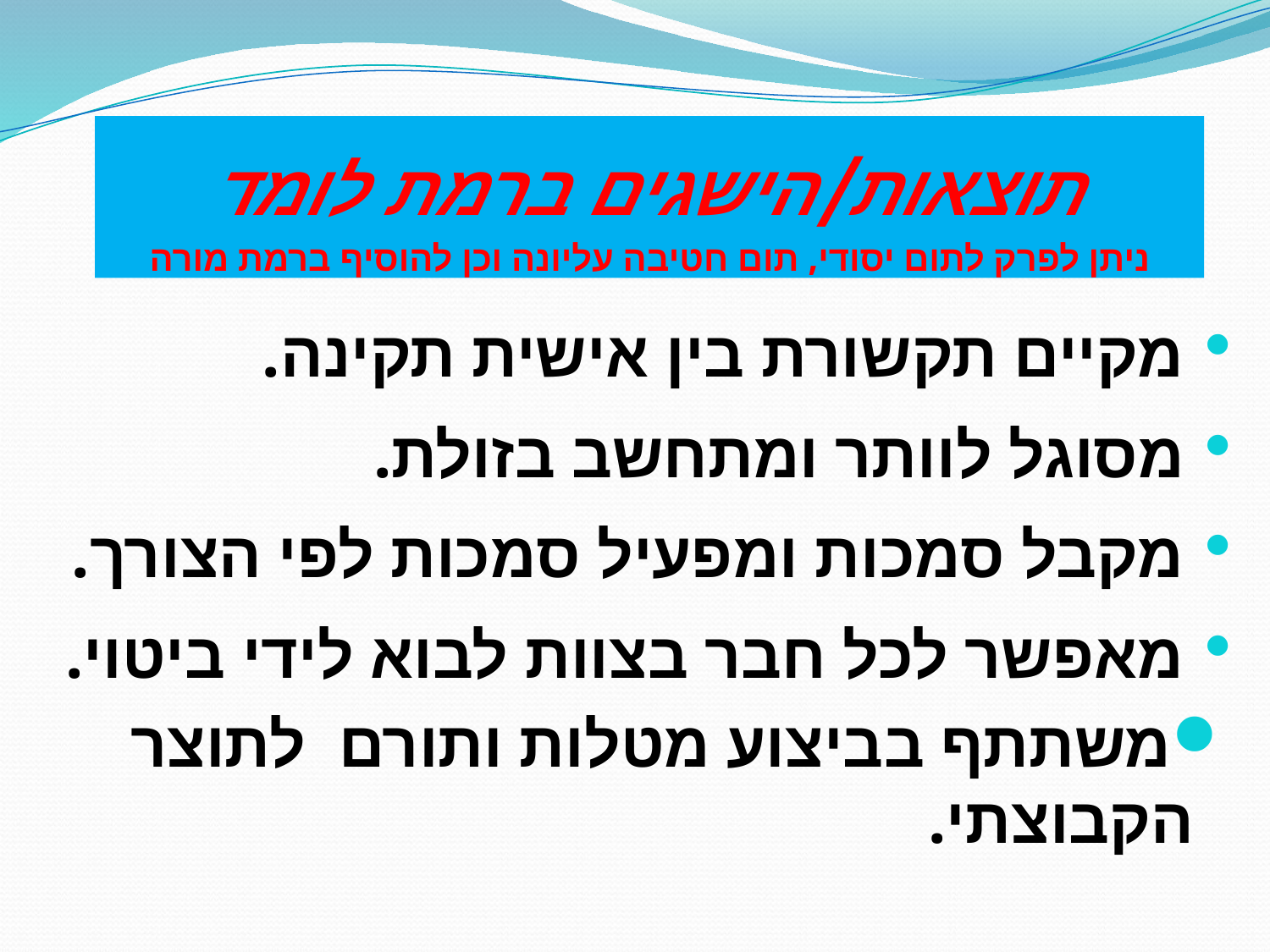

# תוצאות/הישגים ברמת לומד ניתן לפרק לתום יסודי, תום חטיבה עליונה וכן להוסיף ברמת מורה
מקיים תקשורת בין אישית תקינה.
מסוגל לוותר ומתחשב בזולת.
מקבל סמכות ומפעיל סמכות לפי הצורך.
מאפשר לכל חבר בצוות לבוא לידי ביטוי.
משתתף בביצוע מטלות ותורם  לתוצר הקבוצתי.